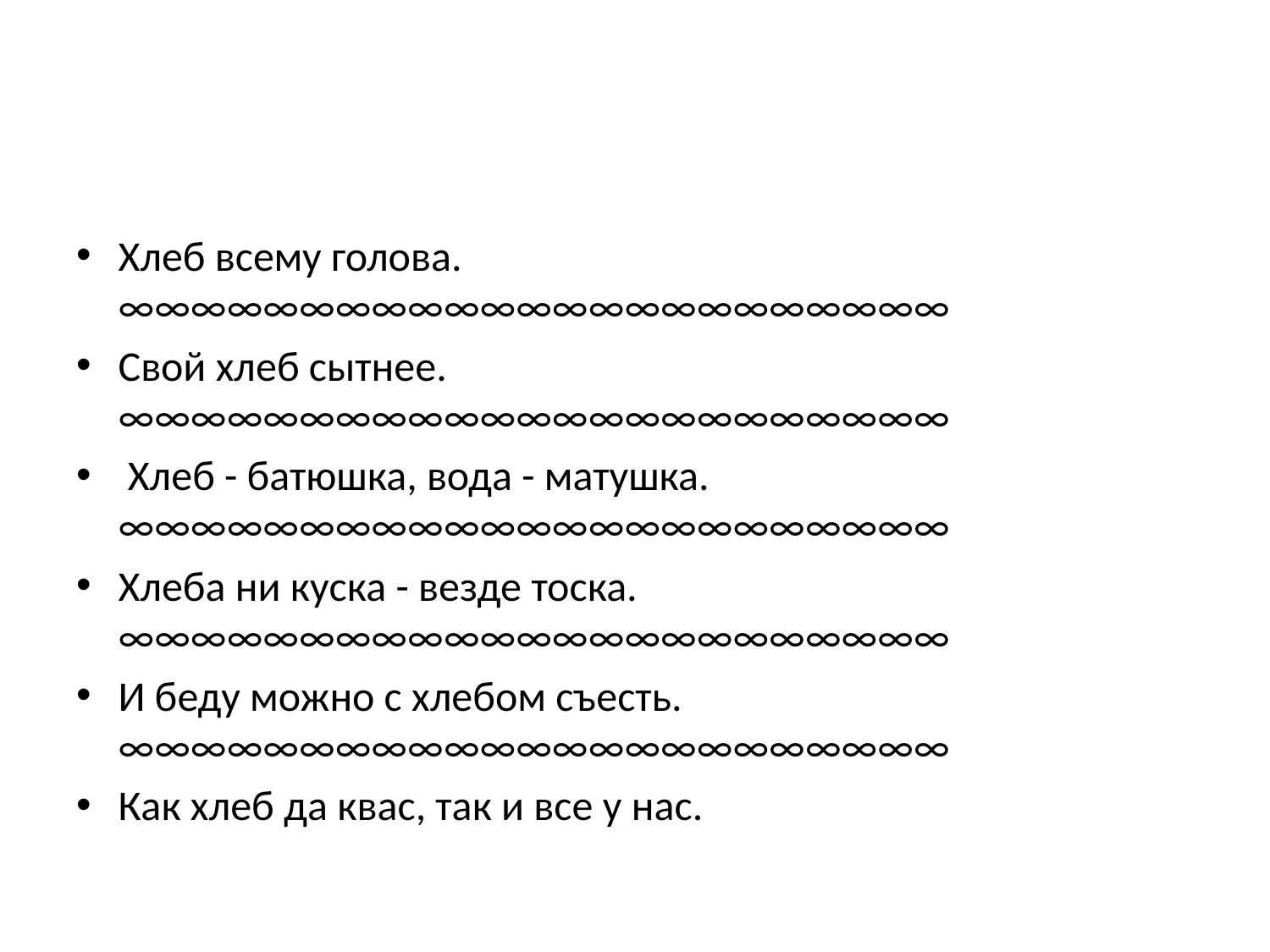

#
Хлеб всему голова. ∞∞∞∞∞∞∞∞∞∞∞∞∞∞∞∞∞∞∞∞∞∞∞
Свой хлеб сытнее. ∞∞∞∞∞∞∞∞∞∞∞∞∞∞∞∞∞∞∞∞∞∞∞
 Хлеб - батюшка, вода - матушка. ∞∞∞∞∞∞∞∞∞∞∞∞∞∞∞∞∞∞∞∞∞∞∞
Хлеба ни куска - везде тоска. ∞∞∞∞∞∞∞∞∞∞∞∞∞∞∞∞∞∞∞∞∞∞∞
И беду можно с хлебом съесть. ∞∞∞∞∞∞∞∞∞∞∞∞∞∞∞∞∞∞∞∞∞∞∞
Как хлеб да квас, так и все у нас.